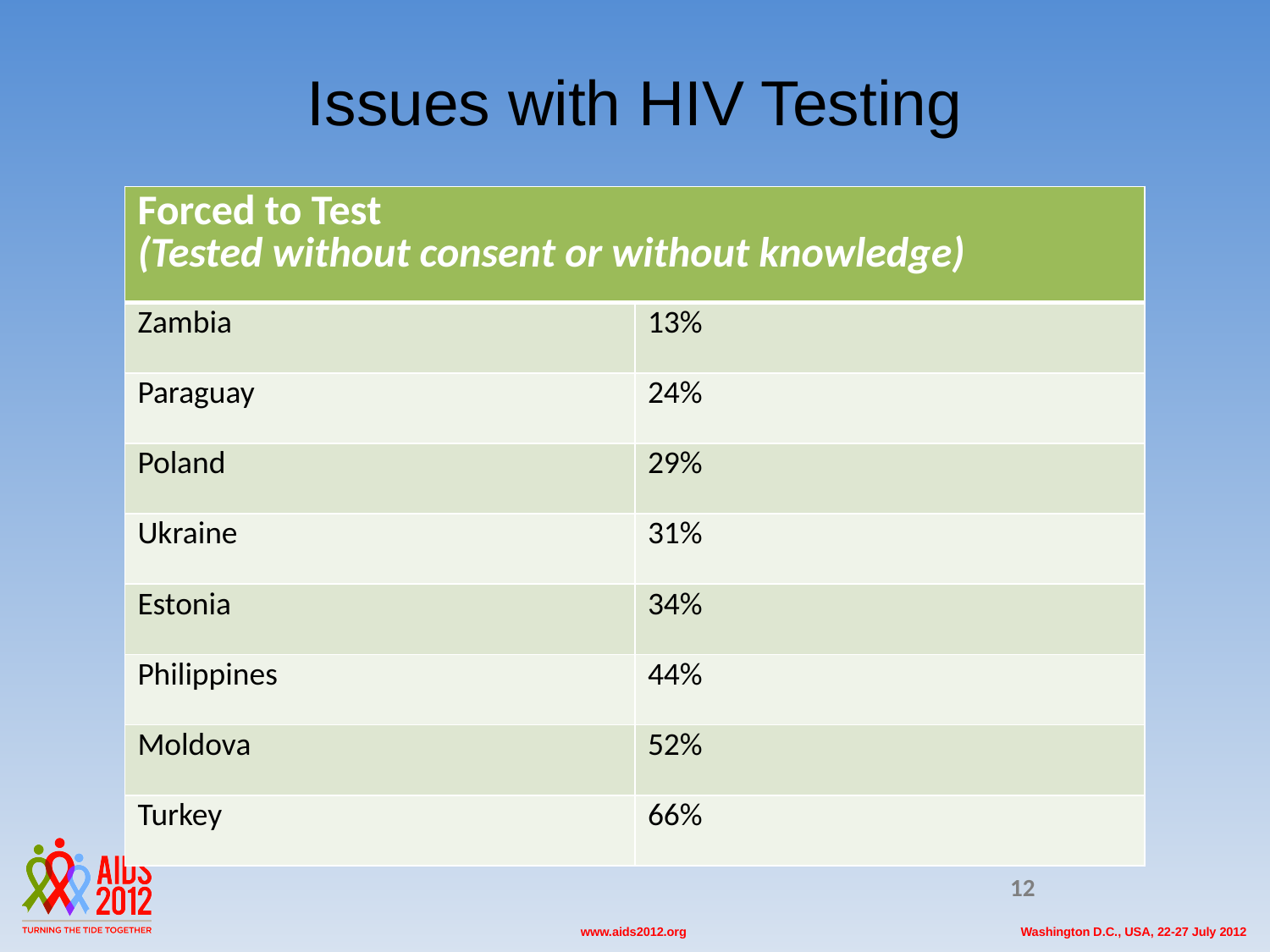

Issues with HIV Testing
| Forced to Test (Tested without consent or without knowledge) |  |
| --- | --- |
| Zambia | 13% |
| Paraguay | 24% |
| Poland | 29% |
| Ukraine | 31% |
| Estonia | 34% |
| Philippines | 44% |
| Moldova | 52% |
| Turkey | 66% |

12